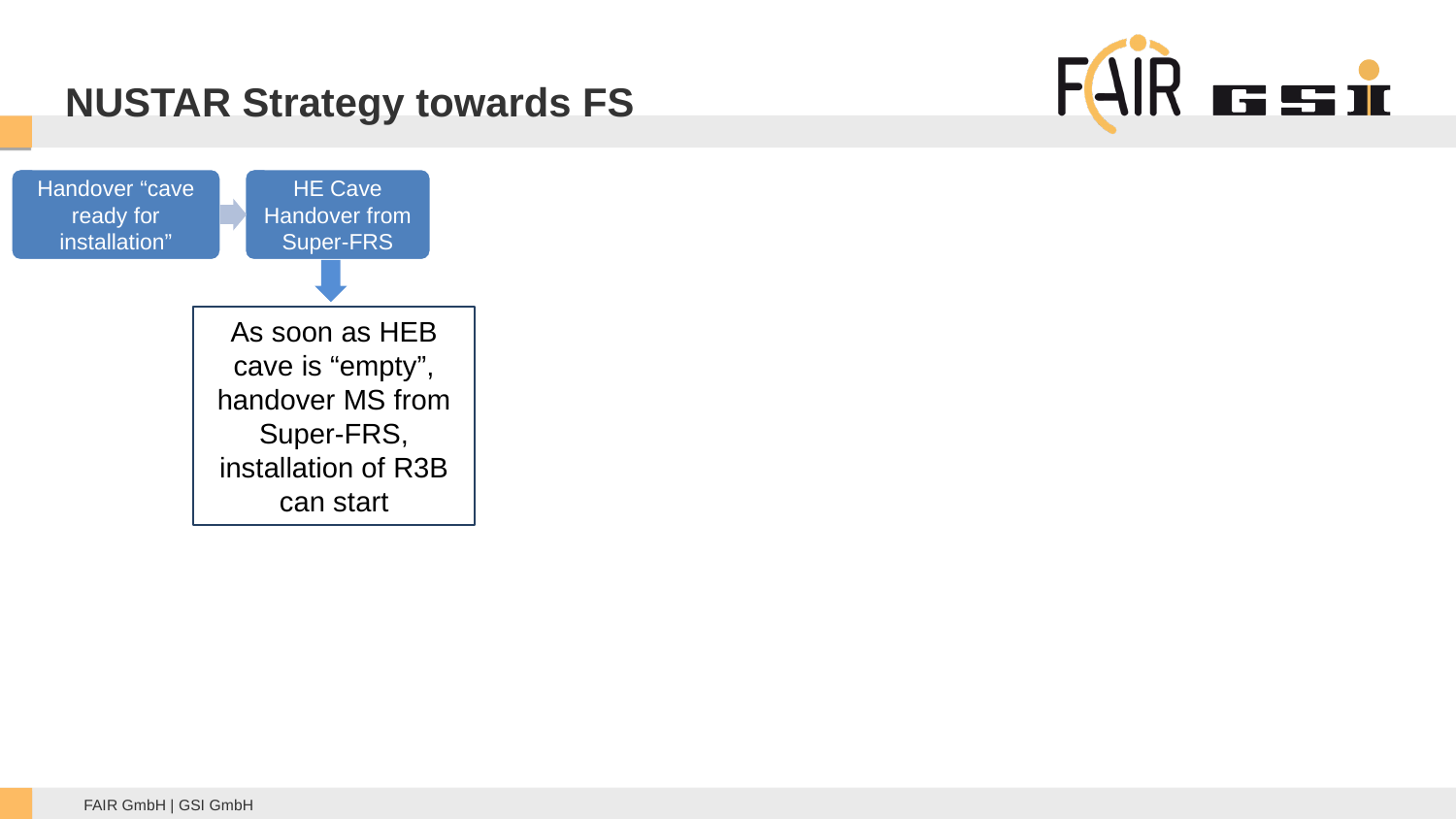

NUSTAR Strategy towards FS
Handover “cave ready for installation”
HE Cave Handover from Super-FRS

As soon as HEB cave is “empty”, handover MS from Super-FRS, installation of R3B can start